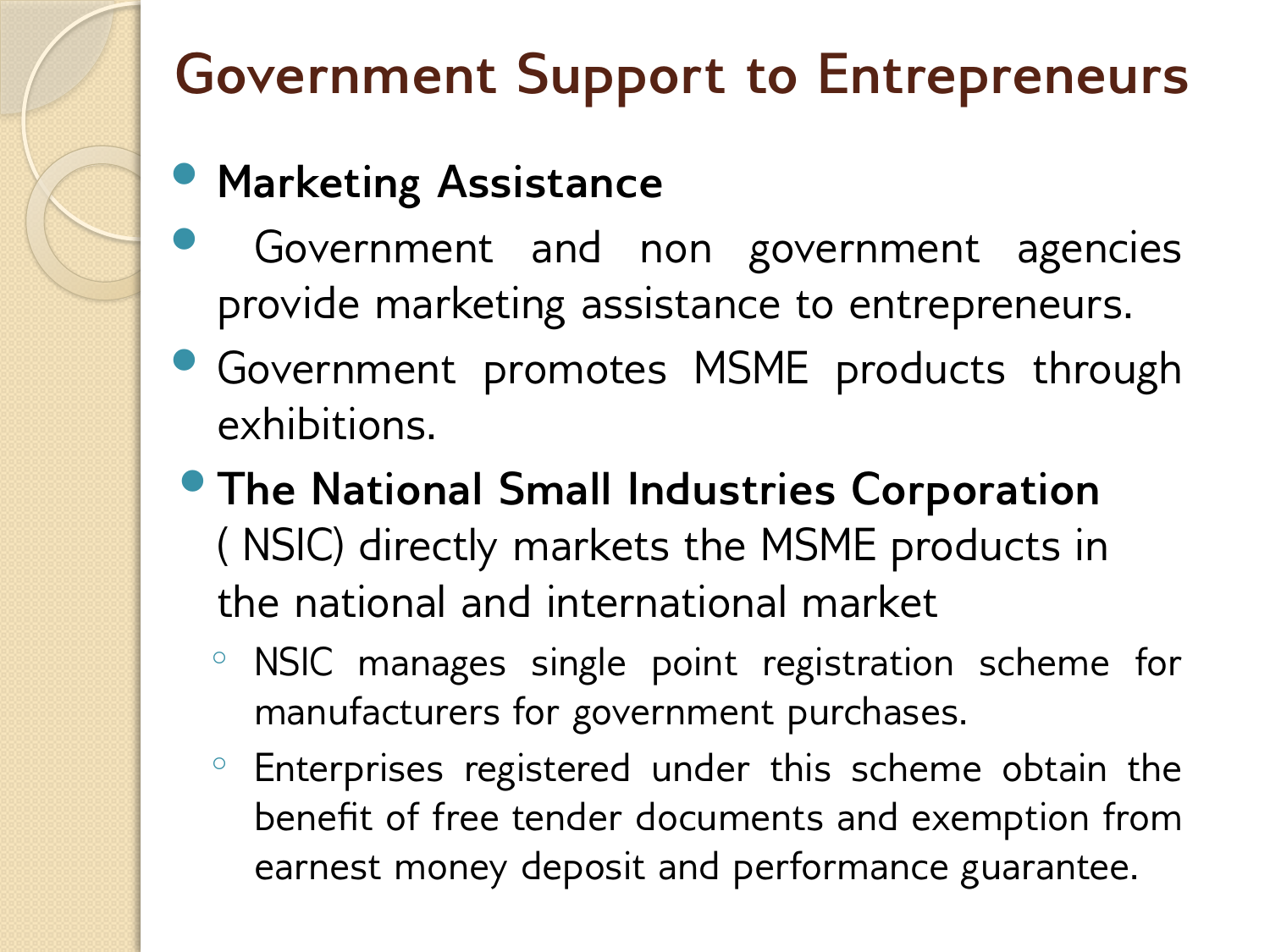

# Government Support to Entrepreneurs
Marketing Assistance
 Government and non government agencies provide marketing assistance to entrepreneurs.
Government promotes MSME products through exhibitions.
The National Small Industries Corporation ( NSIC) directly markets the MSME products in the national and international market
NSIC manages single point registration scheme for manufacturers for government purchases.
Enterprises registered under this scheme obtain the benefit of free tender documents and exemption from earnest money deposit and performance guarantee.